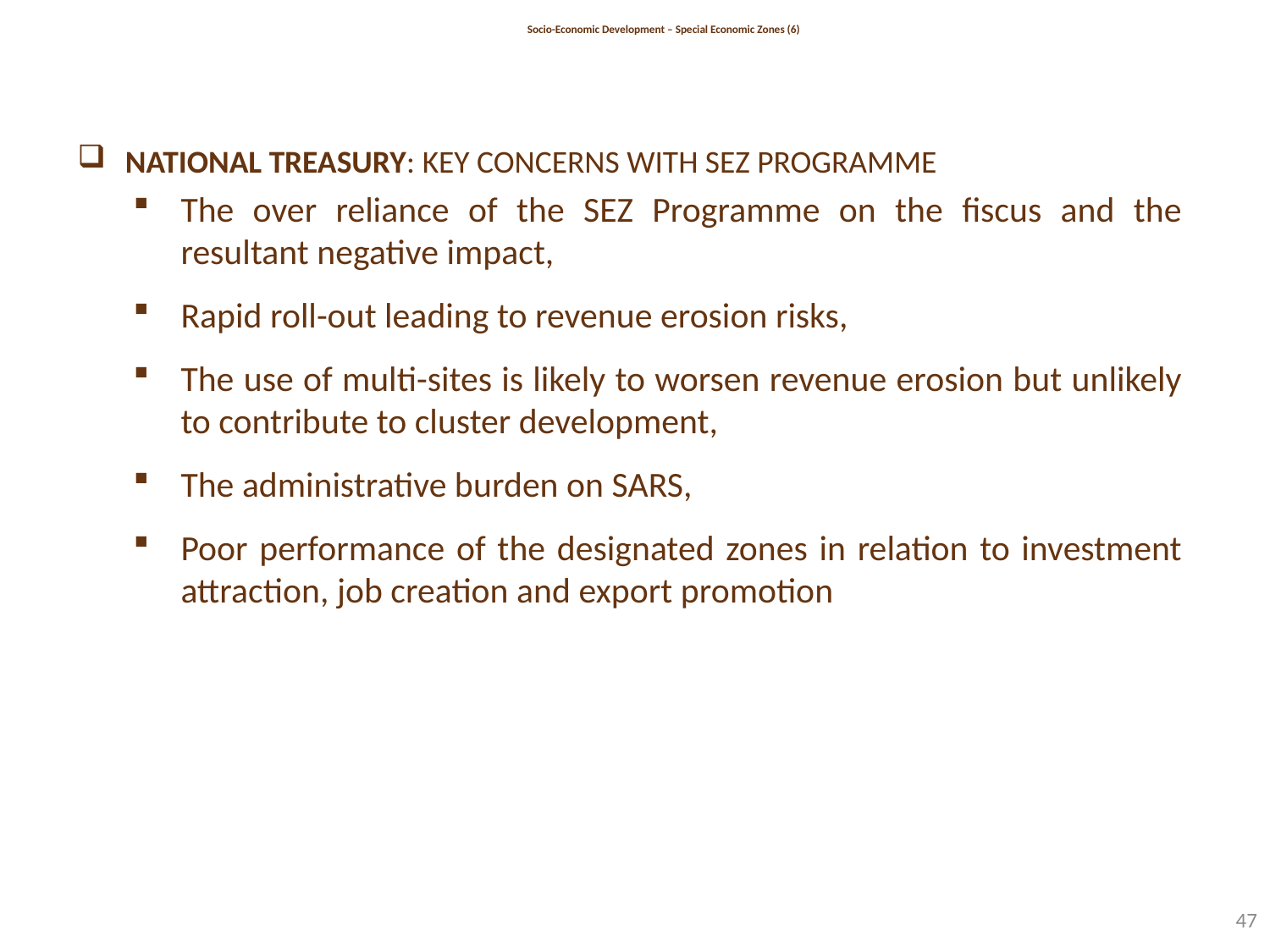

# Socio-Economic Development – Special Economic Zones (6)
NATIONAL TREASURY: KEY CONCERNS WITH SEZ PROGRAMME
The over reliance of the SEZ Programme on the fiscus and the resultant negative impact,
Rapid roll-out leading to revenue erosion risks,
The use of multi-sites is likely to worsen revenue erosion but unlikely to contribute to cluster development,
The administrative burden on SARS,
Poor performance of the designated zones in relation to investment attraction, job creation and export promotion

47